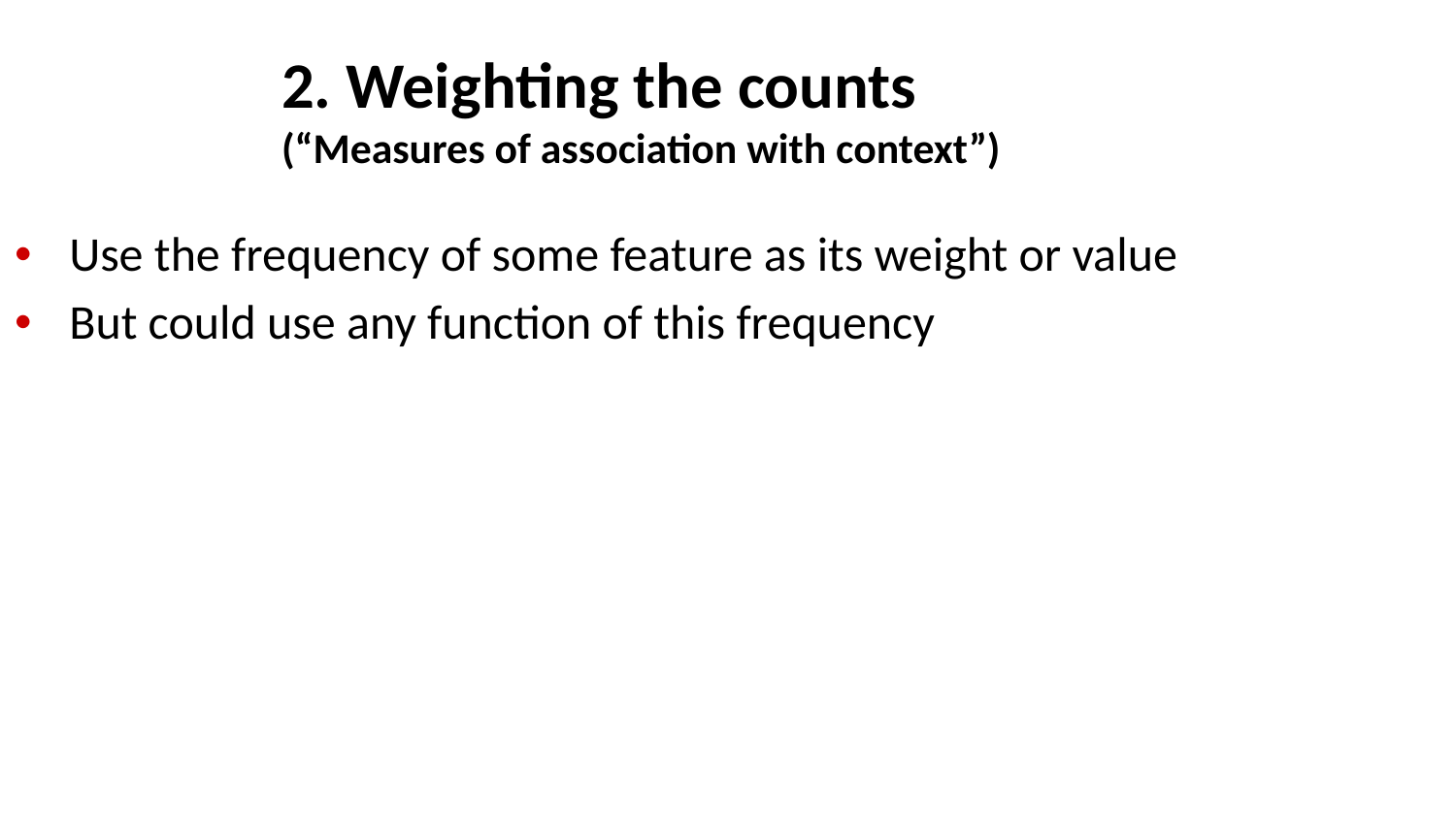

2. Weighting the counts
(“Measures of association with context”)
Use the frequency of some feature as its weight or value
But could use any function of this frequency